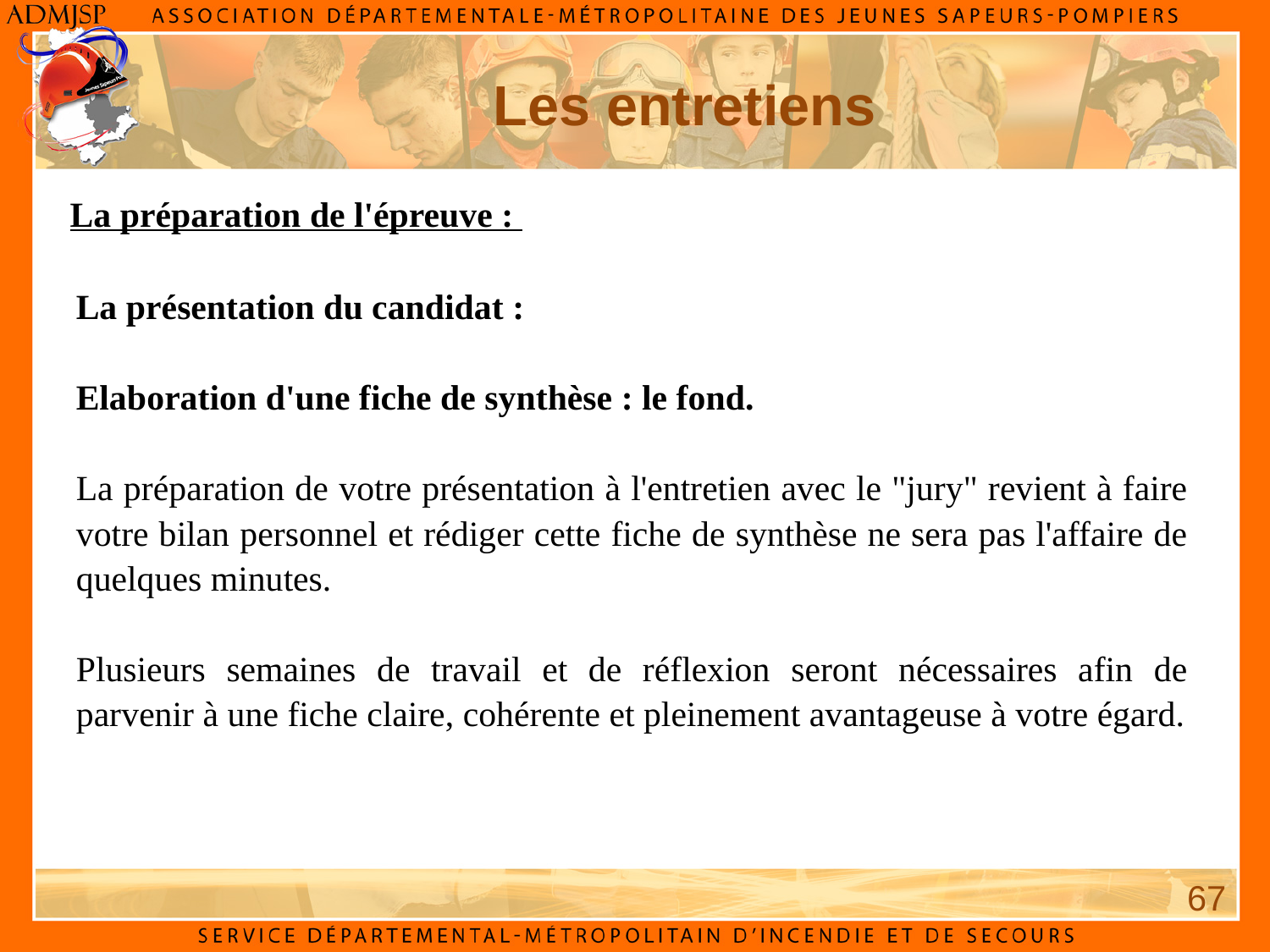

Les entretiens
La préparation de l'épreuve :
La présentation du candidat :

Elaboration d'une fiche de synthèse : le fond.

La préparation de votre présentation à l'entretien avec le "jury" revient à faire votre bilan personnel et rédiger cette fiche de synthèse ne sera pas l'affaire de quelques minutes.

Plusieurs semaines de travail et de réflexion seront nécessaires afin de parvenir à une fiche claire, cohérente et pleinement avantageuse à votre égard.
67